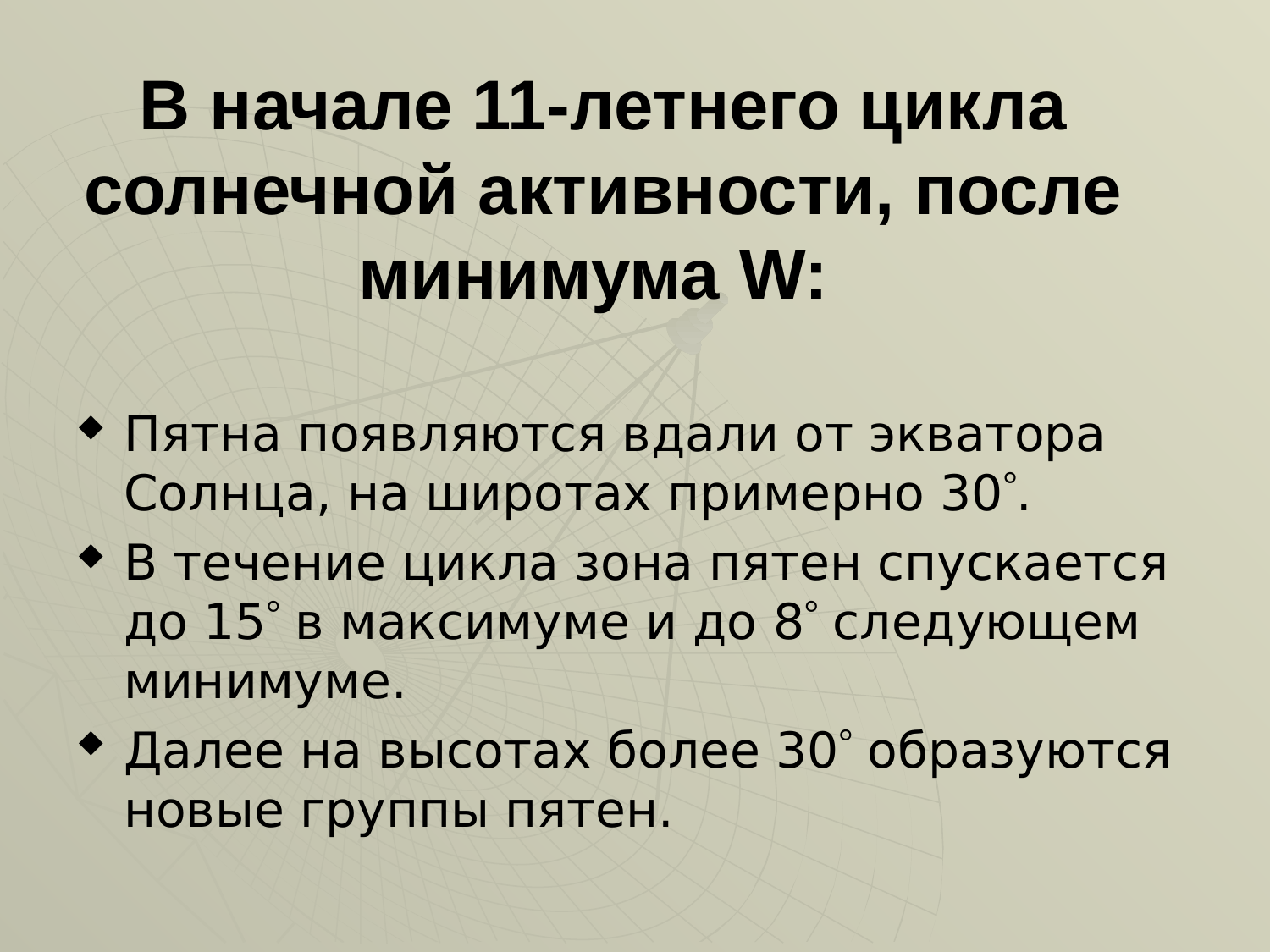

# В начале 11-летнего цикла солнечной активности, после минимума W:
Пятна появляются вдали от экватора Солнца, на широтах примерно 30°.
В течение цикла зона пятен спускается до 15° в максимуме и до 8° следующем минимуме.
Далее на высотах более 30° образуются новые группы пятен.